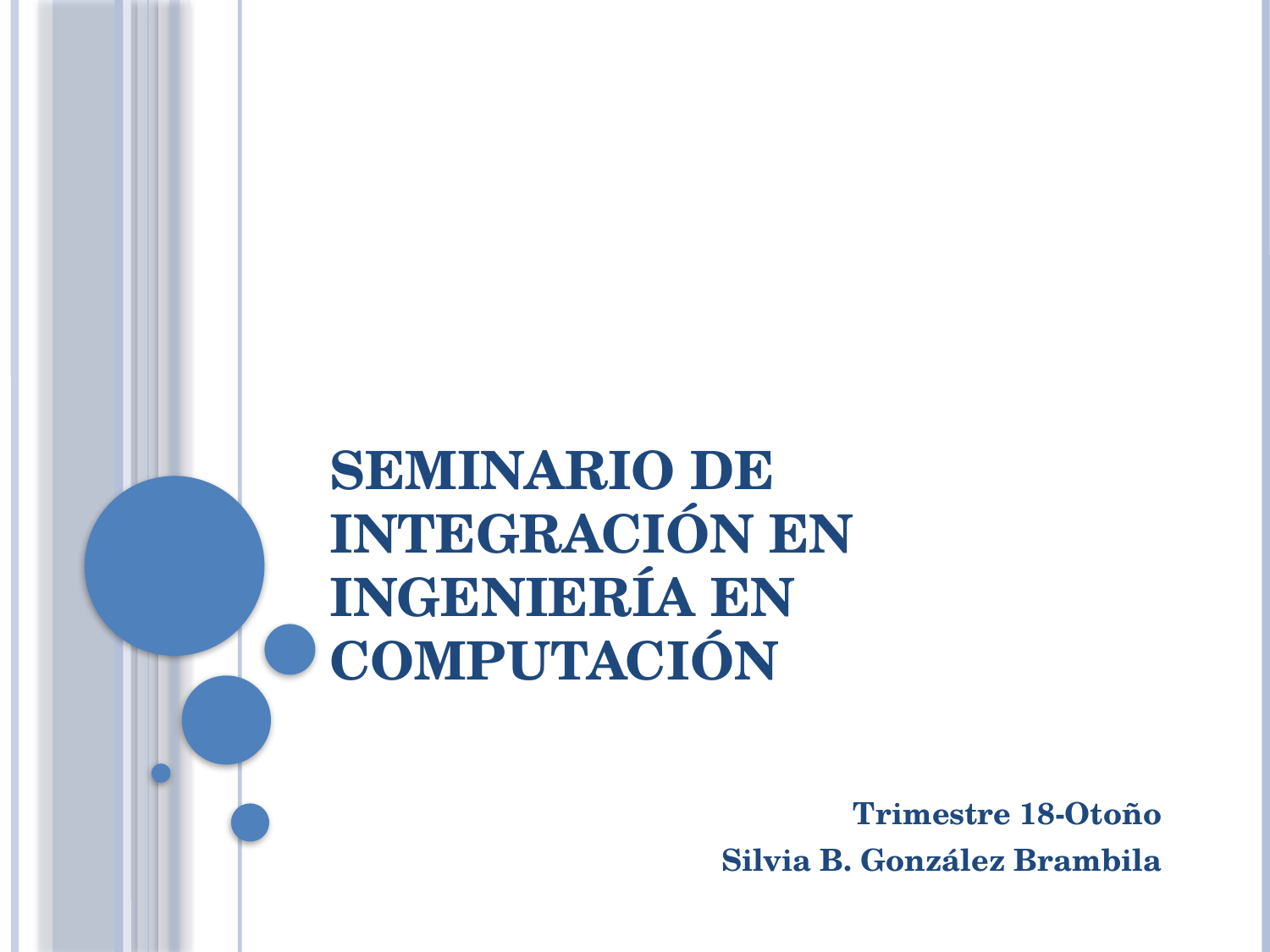

# Seminario de integración en ingeniería en computación

Trimestre 18-Otoño
Silvia B. González Brambila